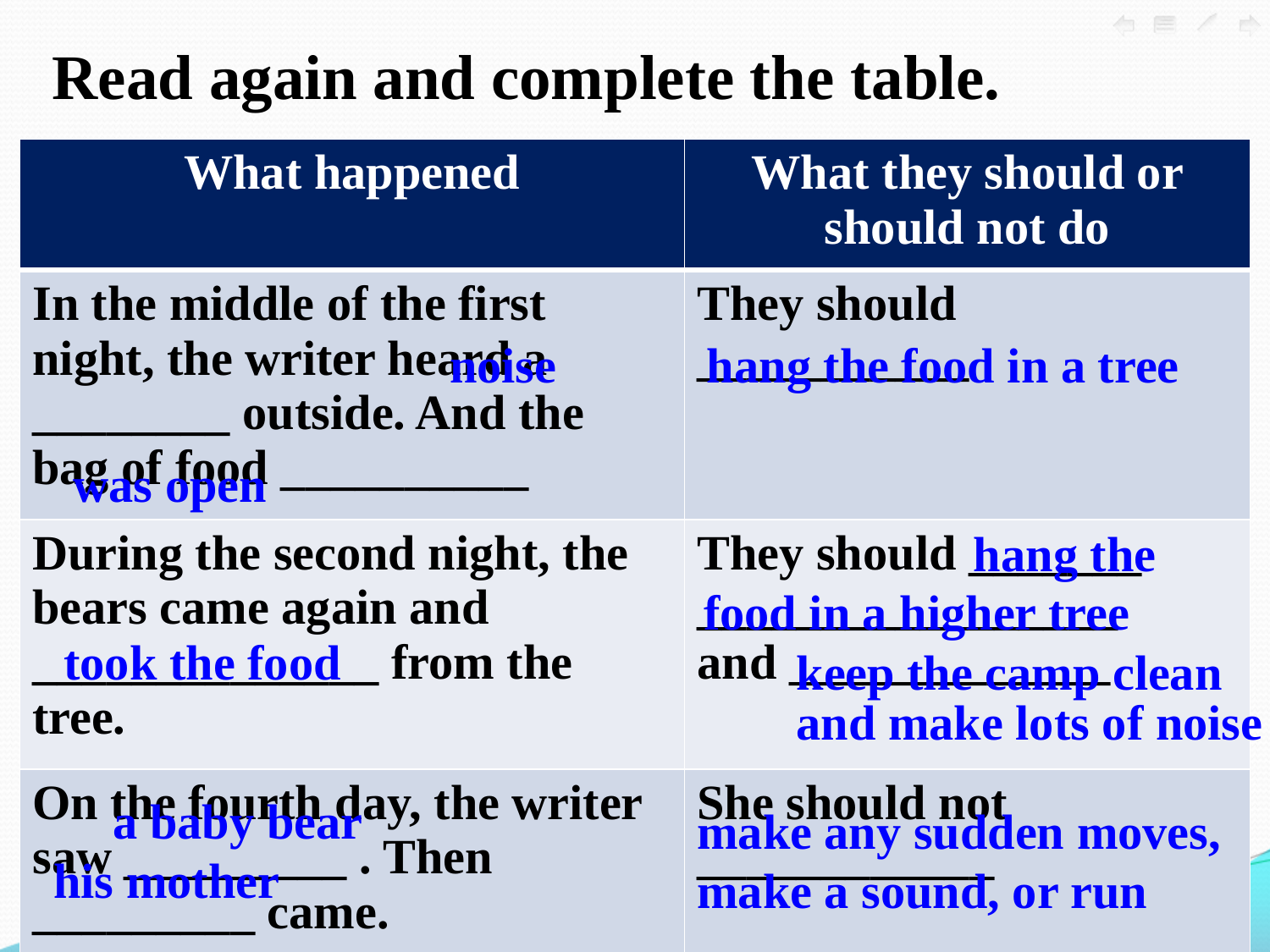

Read again and complete the table.
| What happened | What they should or should not do |
| --- | --- |
| In the middle of the first night, the writer heard a \_\_\_\_\_\_\_\_ outside. And the bag of food \_\_\_\_\_\_\_\_\_\_ | They should \_\_\_\_\_\_\_\_\_\_\_ |
| During the second night, the bears came again and \_\_\_\_\_\_\_\_\_\_\_\_\_\_ from the tree. | They should \_\_\_\_\_\_\_ \_\_\_\_\_\_\_\_\_\_\_\_\_\_\_\_\_ and \_\_\_\_\_\_\_\_\_\_\_\_\_ |
| On the fourth day, the writer saw \_\_\_\_\_\_\_\_\_ . Then \_\_\_\_\_\_\_\_\_ came. | She should not \_\_\_\_\_\_\_\_\_\_\_\_ |
noise
hang the food in a tree
was open
                             hang the
       food in a higher tree
took the food
keep the camp clean and make lots of noise
a baby bear
make any sudden moves, make a sound, or run
his mother